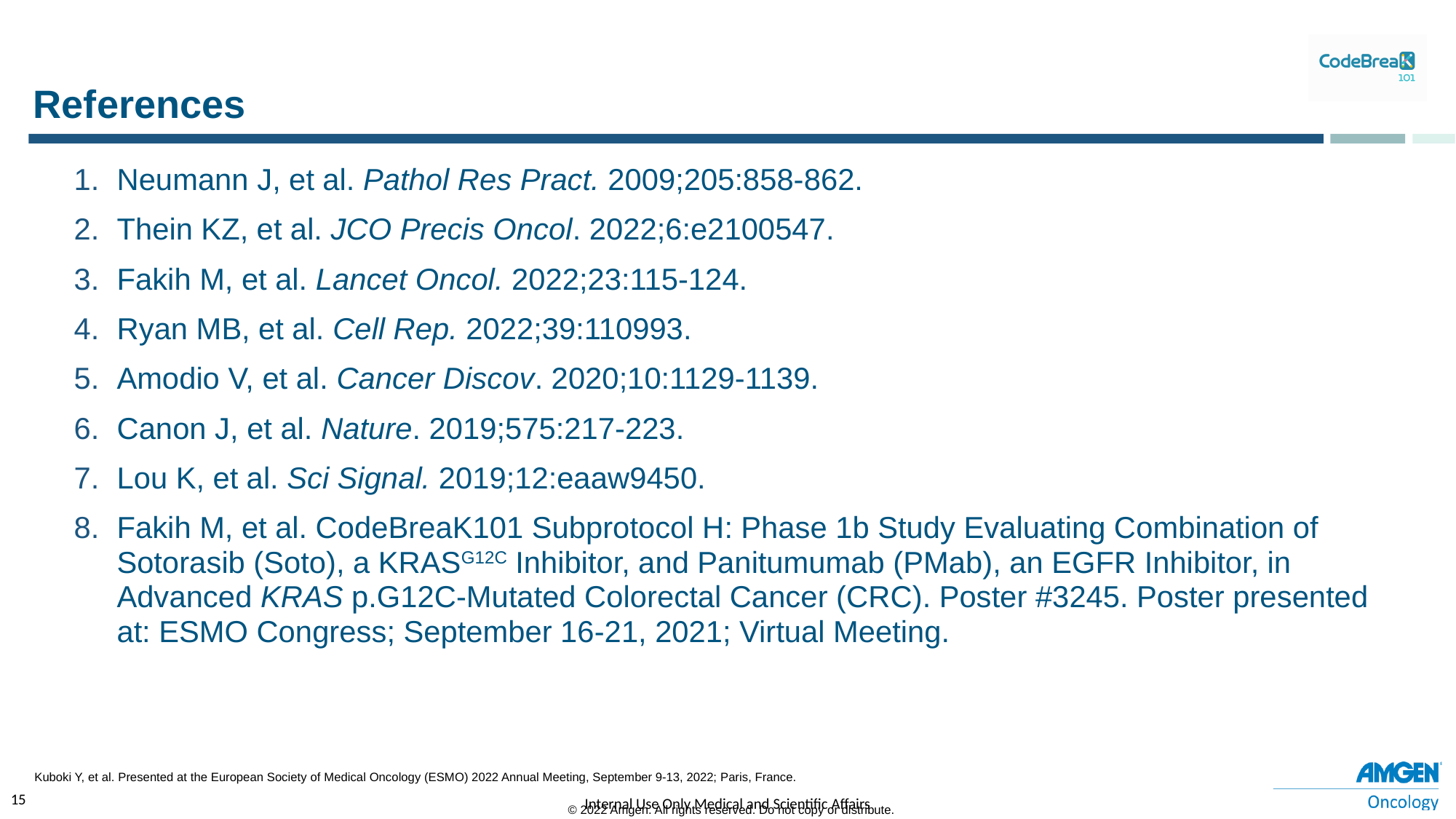

# References
Neumann J, et al. Pathol Res Pract. 2009;205:858-862.
Thein KZ, et al. JCO Precis Oncol. 2022;6:e2100547.
Fakih M, et al. Lancet Oncol. 2022;23:115-124.
Ryan MB, et al. Cell Rep. 2022;39:110993.
Amodio V, et al. Cancer Discov. 2020;10:1129-1139.
Canon J, et al. Nature. 2019;575:217-223.
Lou K, et al. Sci Signal. 2019;12:eaaw9450.
Fakih M, et al. CodeBreaK101 Subprotocol H: Phase 1b Study Evaluating Combination of Sotorasib (Soto), a KRASG12C Inhibitor, and Panitumumab (PMab), an EGFR Inhibitor, in Advanced KRAS p.G12C-Mutated Colorectal Cancer (CRC). Poster #3245. Poster presented at: ESMO Congress; September 16-21, 2021; Virtual Meeting.
Kuboki Y, et al. Presented at the European Society of Medical Oncology (ESMO) 2022 Annual Meeting, September 9-13, 2022; Paris, France.